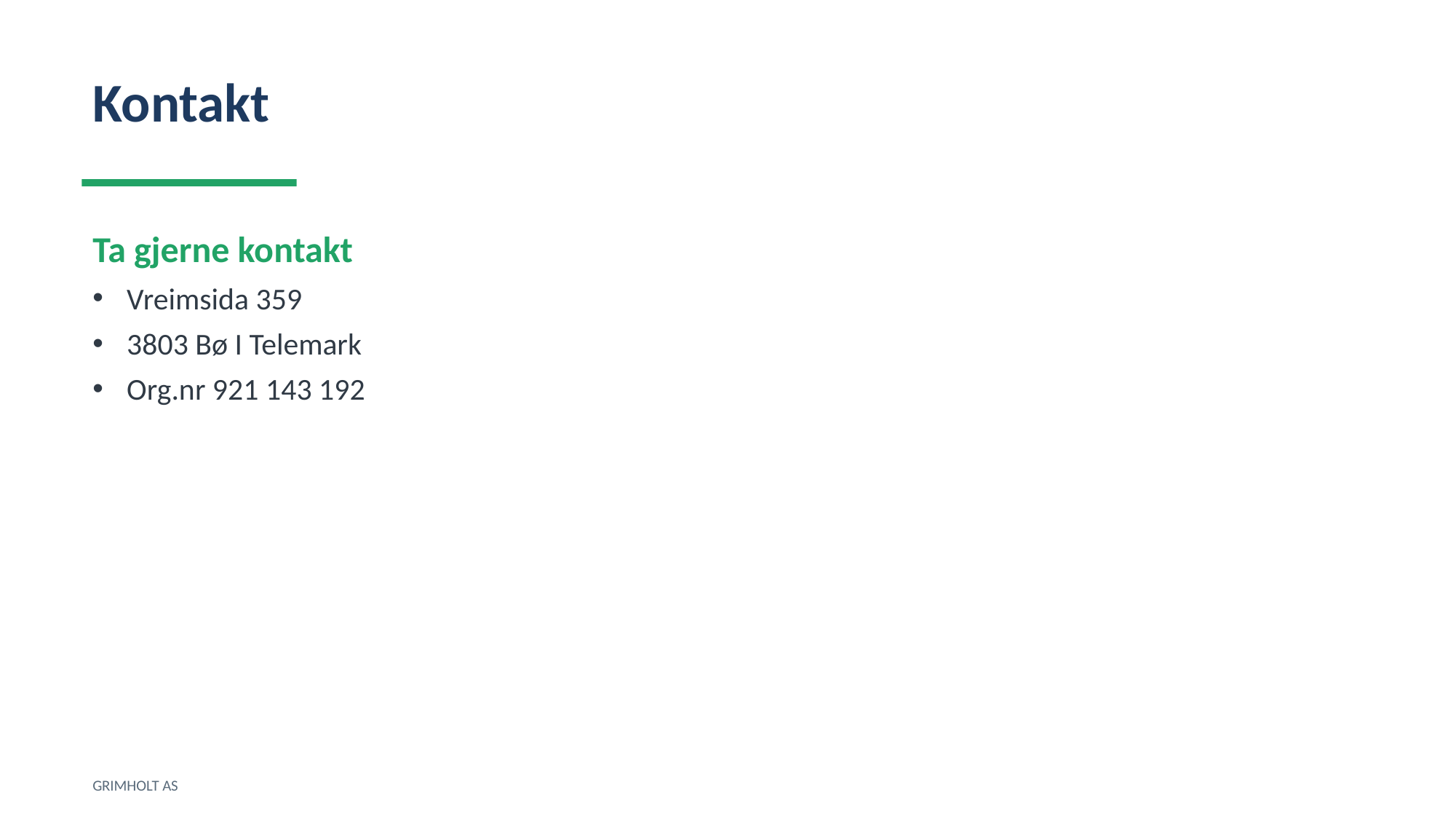

Kontakt

Ta gjerne kontakt
Vreimsida 359
3803 Bø I Telemark
Org.nr 921 143 192
GRIMHOLT AS